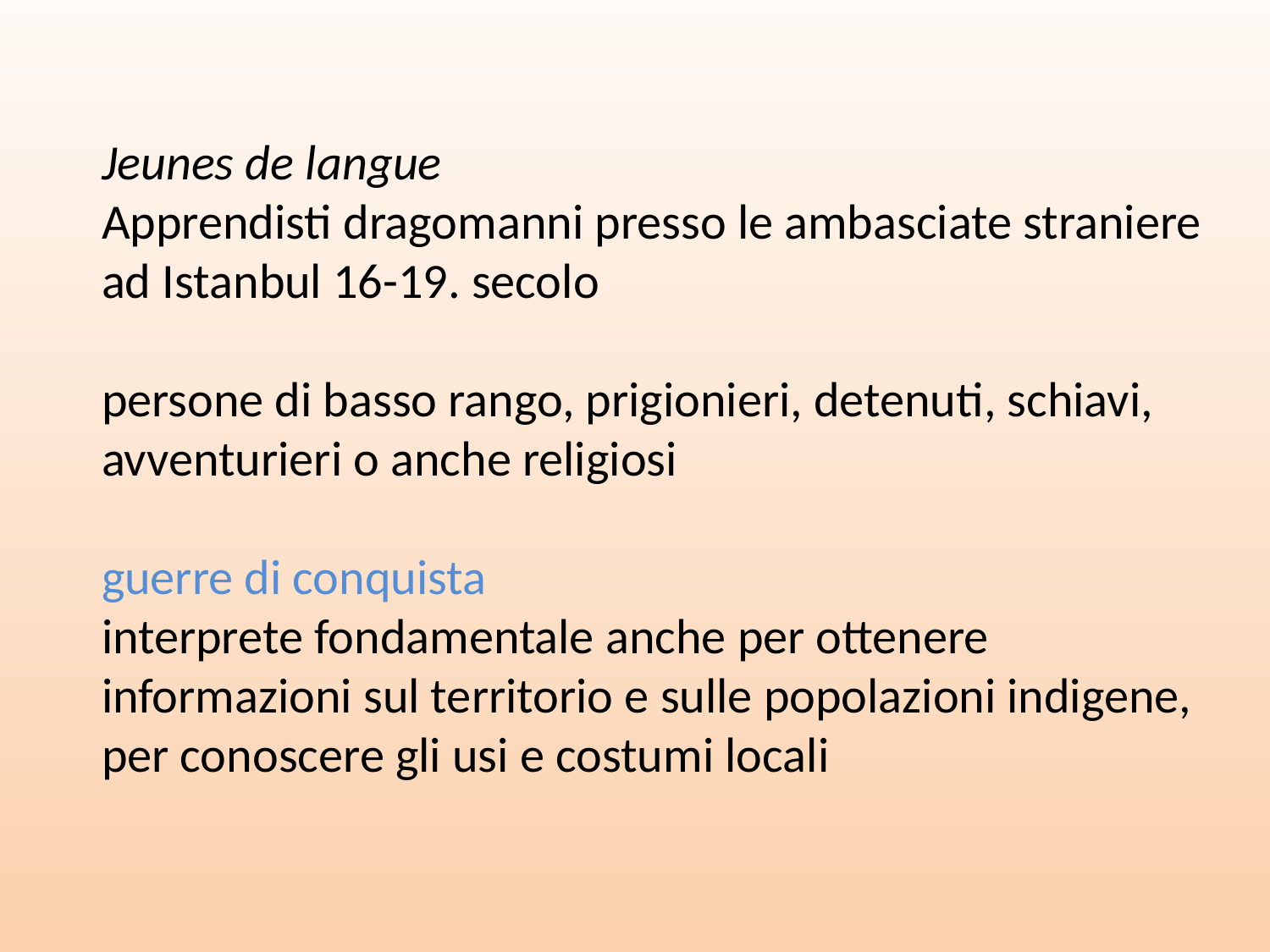

Jeunes de langue
Apprendisti dragomanni presso le ambasciate straniere ad Istanbul 16-19. secolo

persone di basso rango, prigionieri, detenuti, schiavi, avventurieri o anche religiosi

guerre di conquista
interprete fondamentale anche per ottenere informazioni sul territorio e sulle popolazioni indigene, per conoscere gli usi e costumi locali